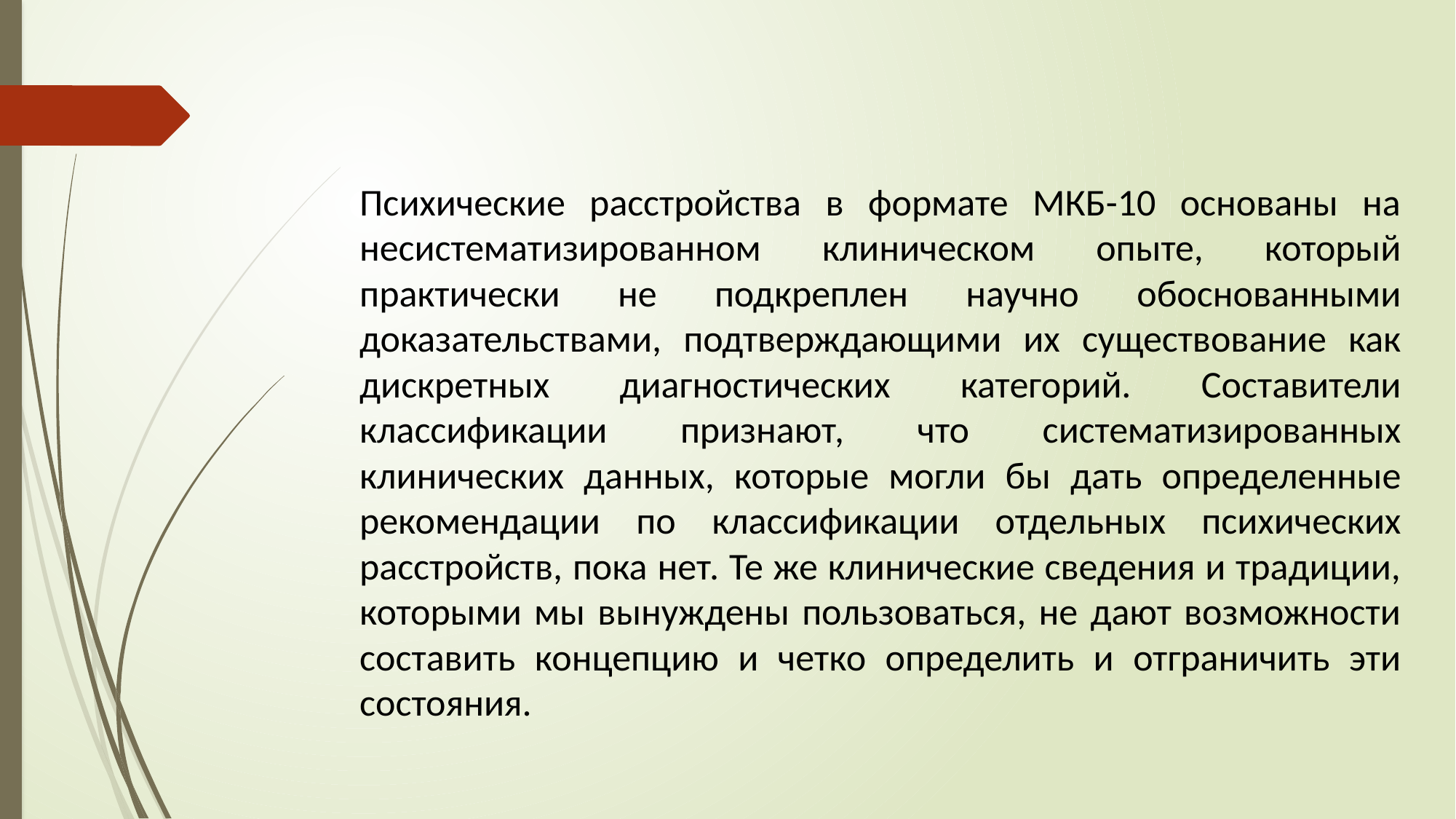

Психические расстройства в формате МКБ-10 основаны на несистематизированном клиническом опыте, который практически не подкреплен научно обоснованными доказательствами, подтверждающими их существование как дискретных диагностических категорий. Составители классификации признают, что систематизированных клинических данных, которые могли бы дать определенные рекомендации по классификации отдельных психических расстройств, пока нет. Те же клинические сведения и традиции, которыми мы вынуждены пользоваться, не дают возможности составить концепцию и четко определить и отграничить эти состояния.